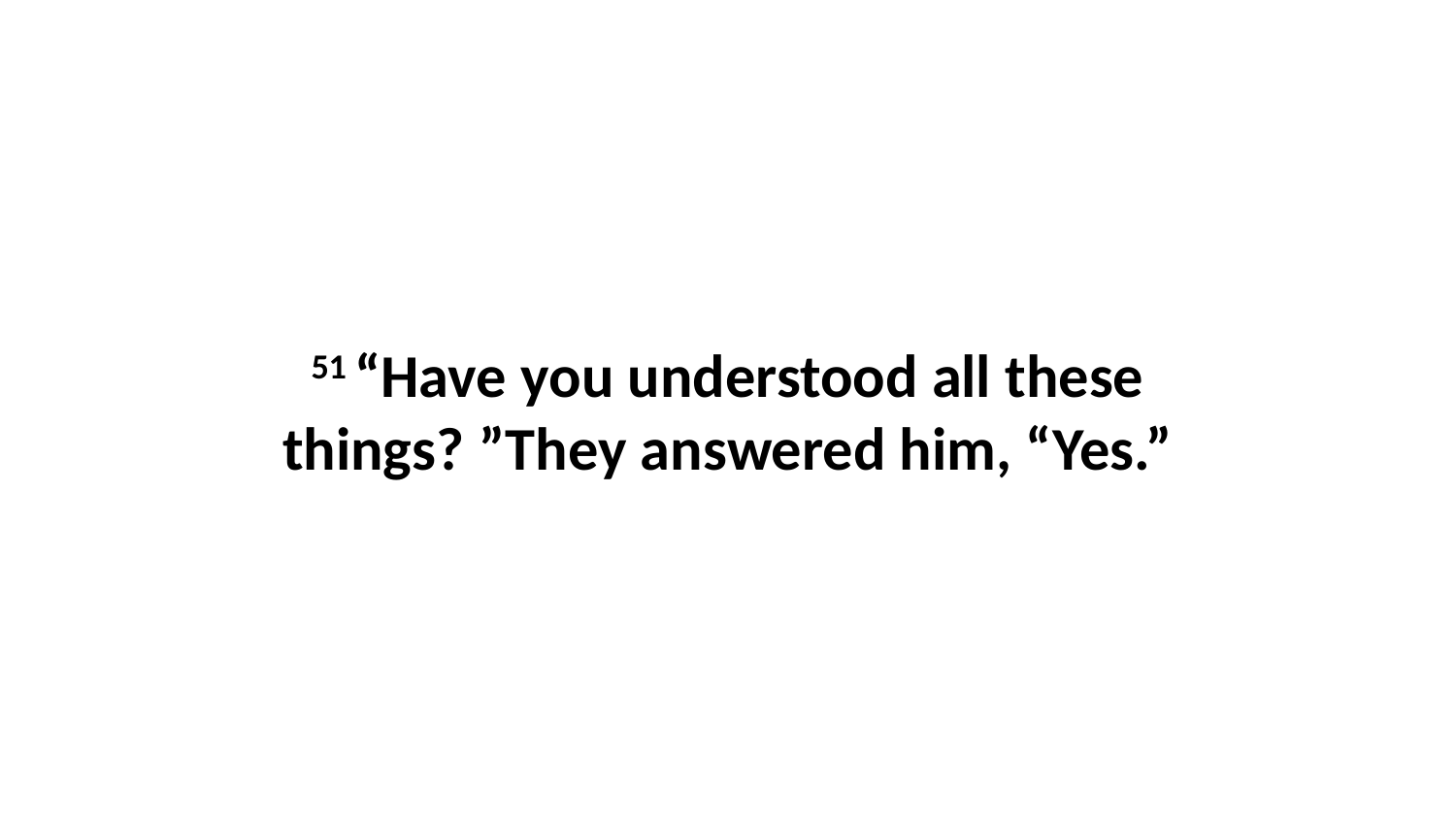

51 “Have you understood all these things? ”They answered him, “Yes.”